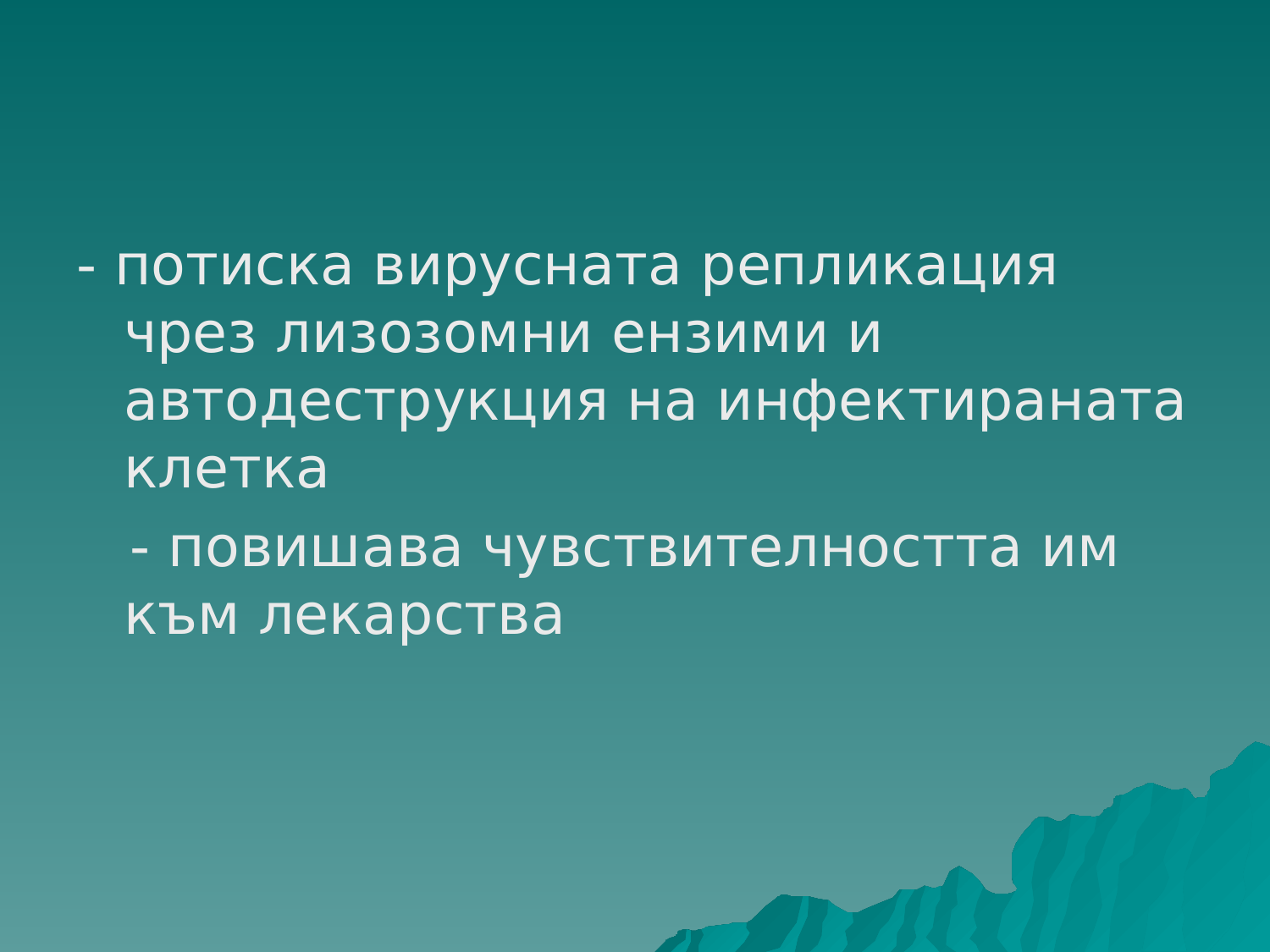

#
- потиска вирусната репликация чрез лизозомни ензими и автодеструкция на инфектираната клетка
   - повишава чувствителността им към лекарства